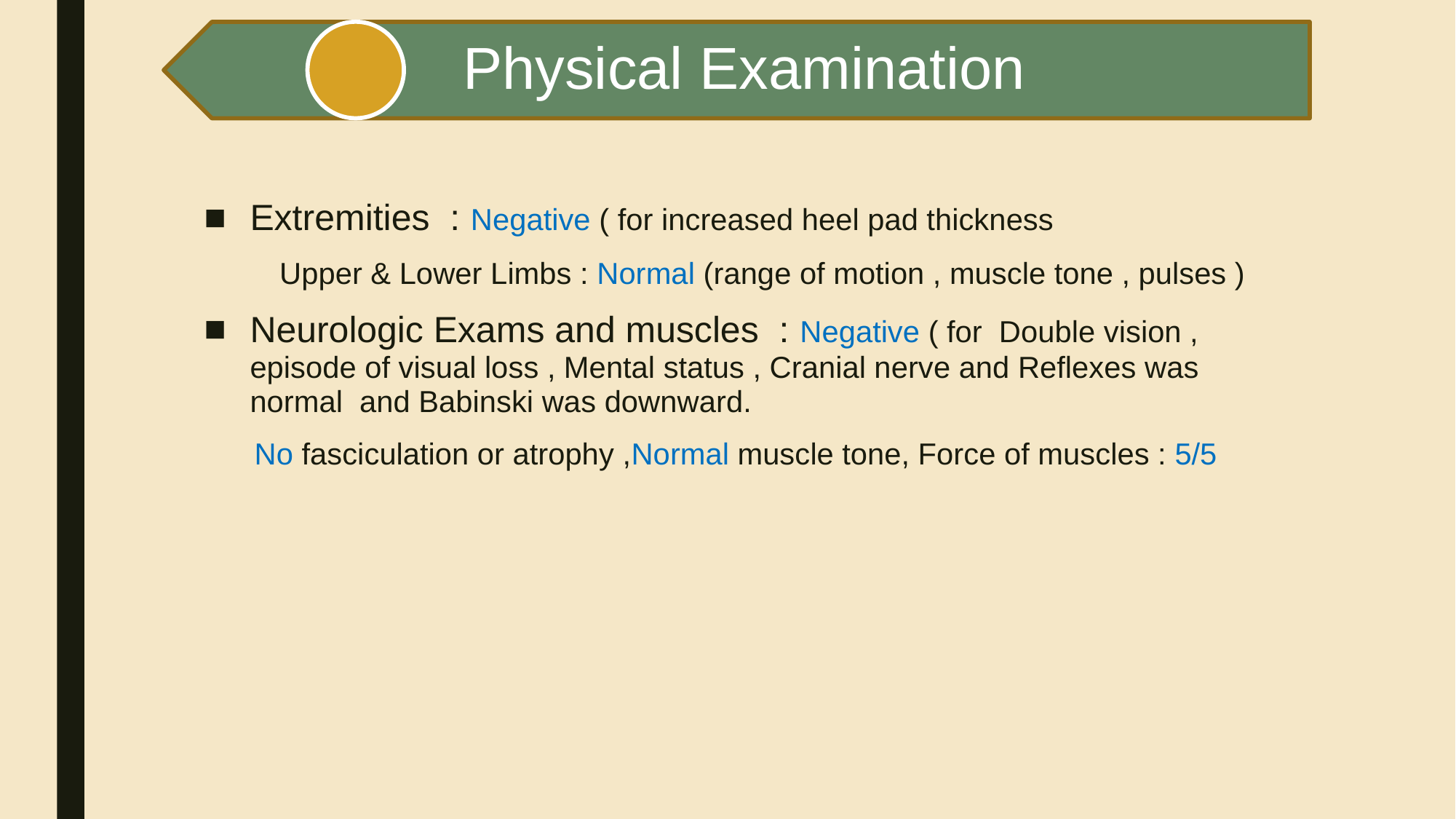

Physical Examination
Extremities  : Negative ( for increased heel pad thickness
         Upper & Lower Limbs : Normal (range of motion , muscle tone , pulses )
Neurologic Exams and muscles  : Negative ( for  Double vision , episode of visual loss , Mental status , Cranial nerve and Reflexes was normal  and Babinski was downward.
      No fasciculation or atrophy ,Normal muscle tone, Force of muscles : 5/5